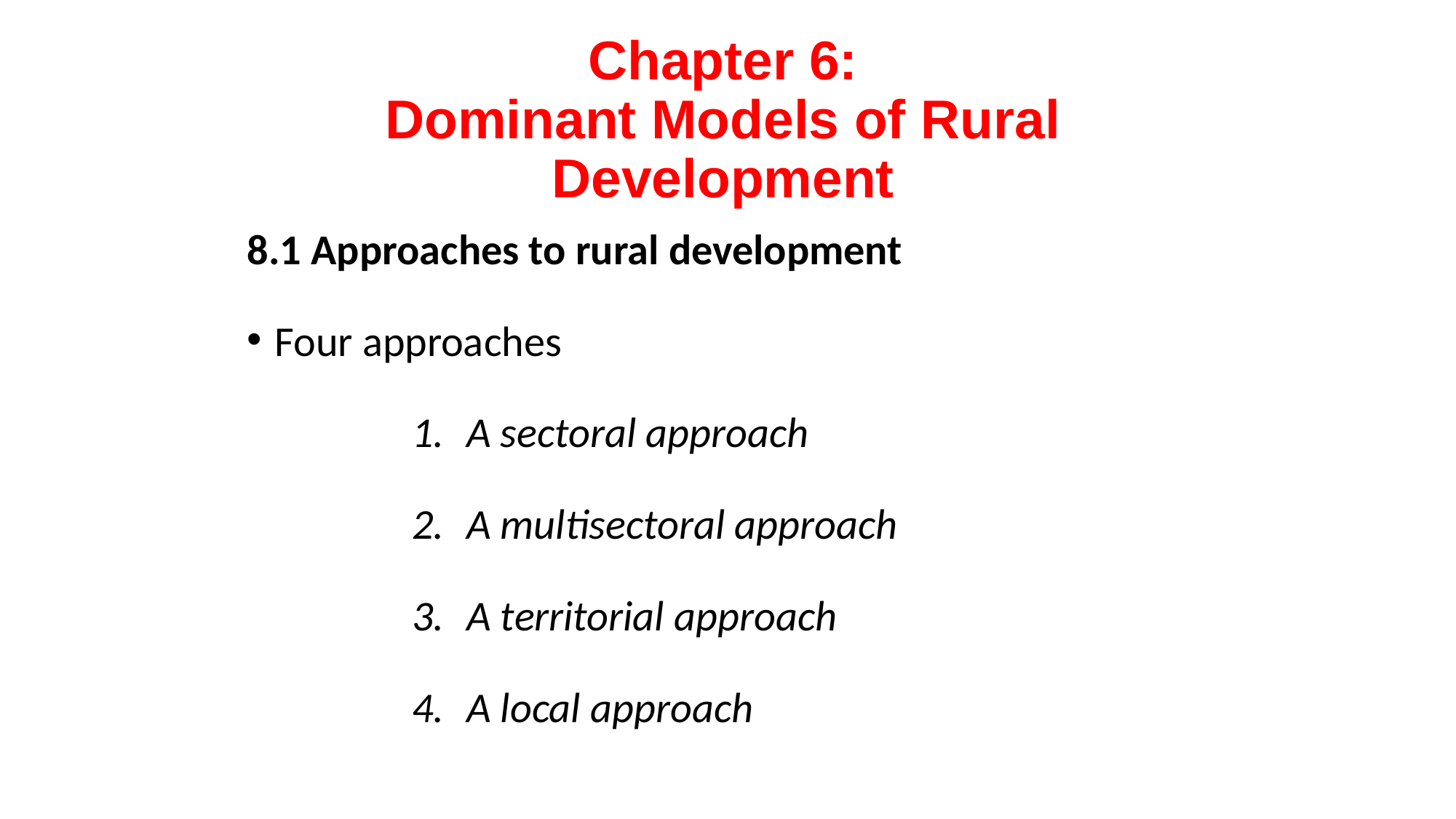

# Chapter 6: Dominant Models of Rural Development
8.1 Approaches to rural development
Four approaches
A sectoral approach
A multisectoral approach
A territorial approach
A local approach
248